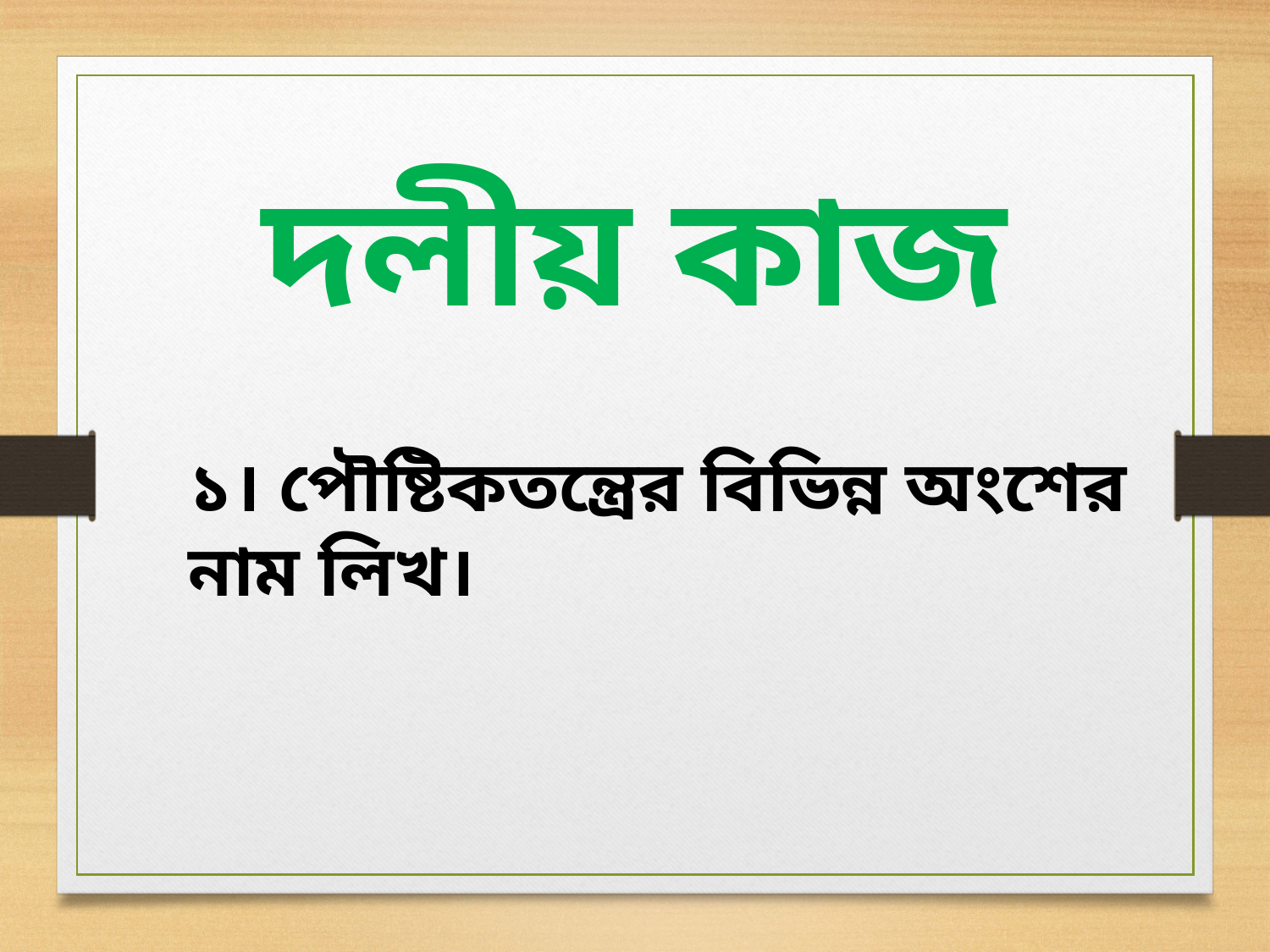

দলীয় কাজ
১। পৌষ্টিকতন্ত্রের বিভিন্ন অংশের নাম লিখ।